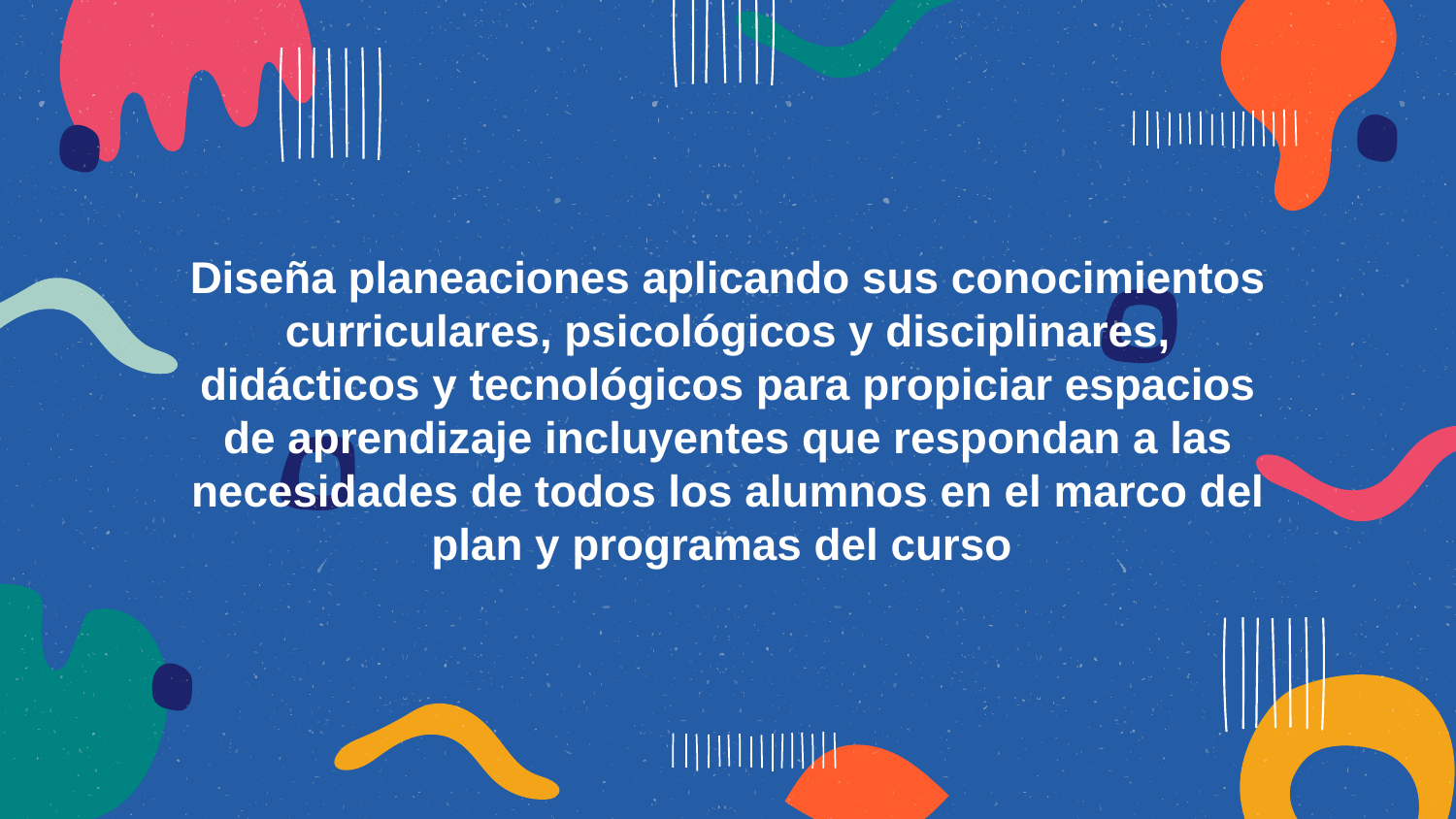

# Diseña planeaciones aplicando sus conocimientos curriculares, psicológicos y disciplinares, didácticos y tecnológicos para propiciar espacios de aprendizaje incluyentes que respondan a las necesidades de todos los alumnos en el marco del plan y programas del curso